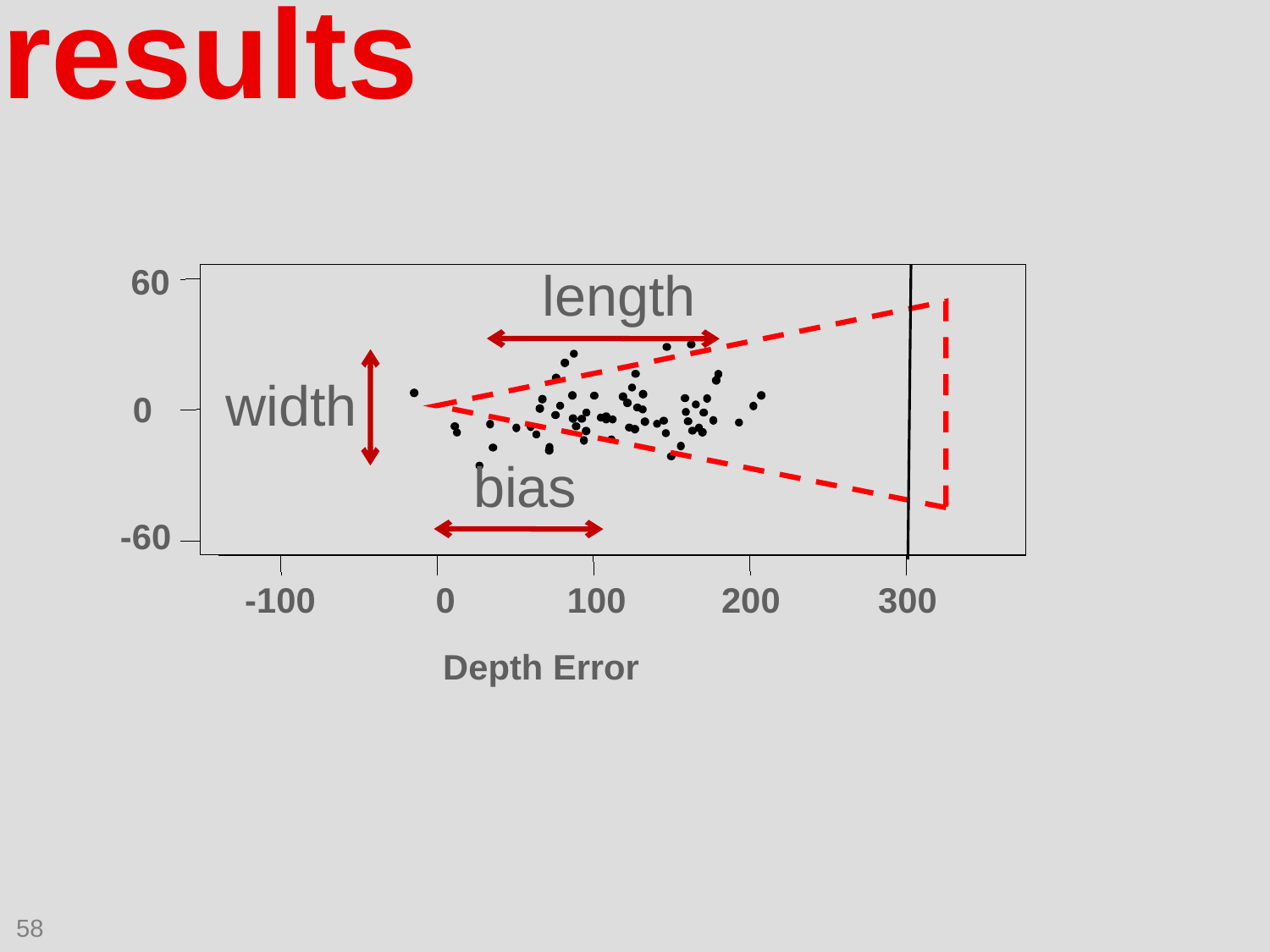

results

60
length

width

0

bias

-60

-100
0
100
200
300
Depth Error
58